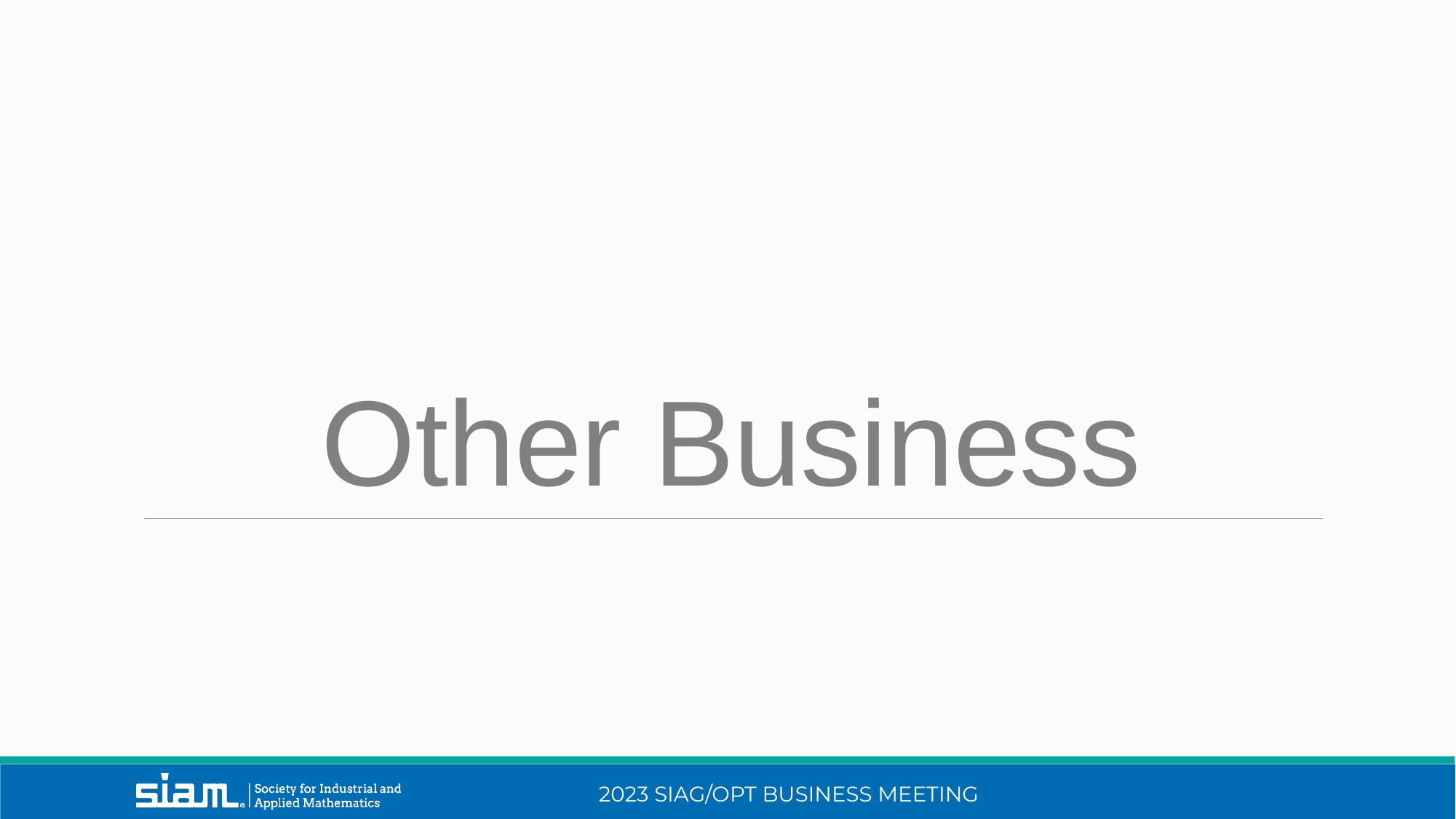

# Other Business

2023 SIAG/opt Business meeting